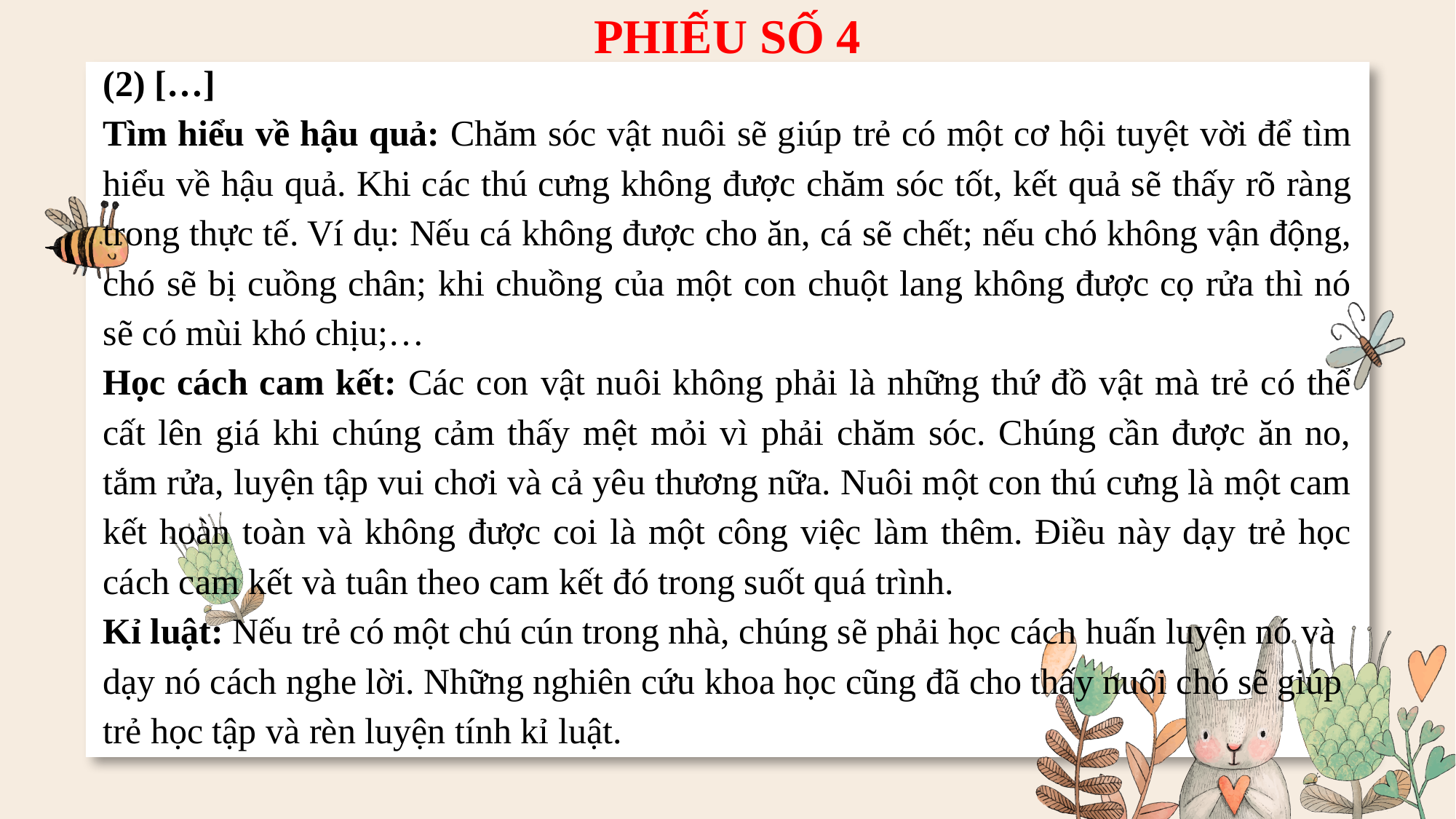

PHIẾU SỐ 4
(2) […]
Tìm hiểu về hậu quả: Chăm sóc vật nuôi sẽ giúp trẻ có một cơ hội tuyệt vời để tìm hiểu về hậu quả. Khi các thú cưng không được chăm sóc tốt, kết quả sẽ thấy rõ ràng trong thực tế. Ví dụ: Nếu cá không được cho ăn, cá sẽ chết; nếu chó không vận động, chó sẽ bị cuồng chân; khi chuồng của một con chuột lang không được cọ rửa thì nó sẽ có mùi khó chịu;…
Học cách cam kết: Các con vật nuôi không phải là những thứ đồ vật mà trẻ có thể cất lên giá khi chúng cảm thấy mệt mỏi vì phải chăm sóc. Chúng cần được ăn no, tắm rửa, luyện tập vui chơi và cả yêu thương nữa. Nuôi một con thú cưng là một cam kết hoàn toàn và không được coi là một công việc làm thêm. Điều này dạy trẻ học cách cam kết và tuân theo cam kết đó trong suốt quá trình.
Kỉ luật: Nếu trẻ có một chú cún trong nhà, chúng sẽ phải học cách huấn luyện nó và dạy nó cách nghe lời. Những nghiên cứu khoa học cũng đã cho thấy nuôi chó sẽ giúp trẻ học tập và rèn luyện tính kỉ luật.